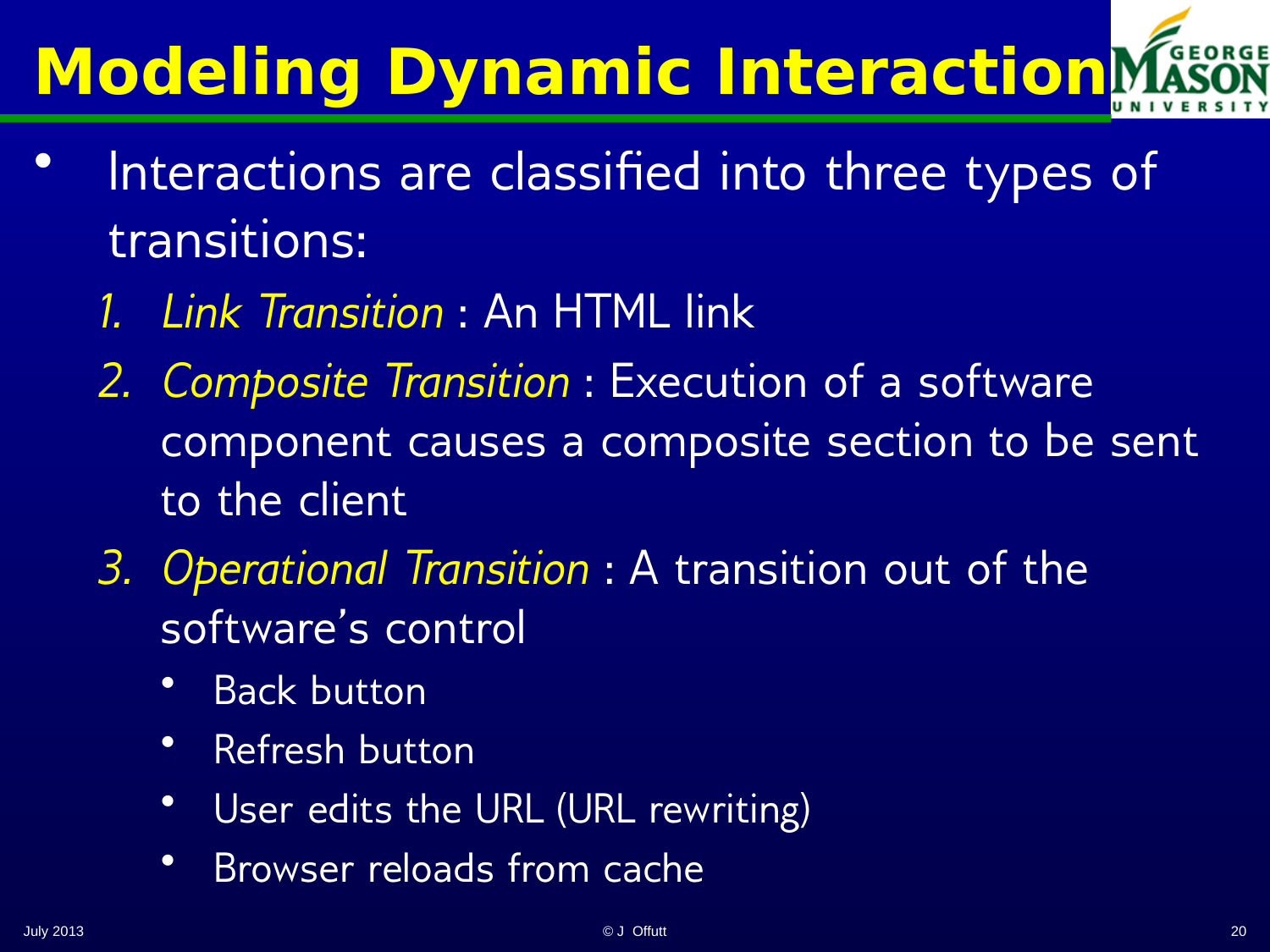

# Modeling Dynamic Interaction
Interactions are classified into three types of transitions:
Link Transition : An HTML link
Composite Transition : Execution of a software component causes a composite section to be sent to the client
Operational Transition : A transition out of the software’s control
Back button
Refresh button
User edits the URL (URL rewriting)
Browser reloads from cache
July 2013
© J  Offutt
20